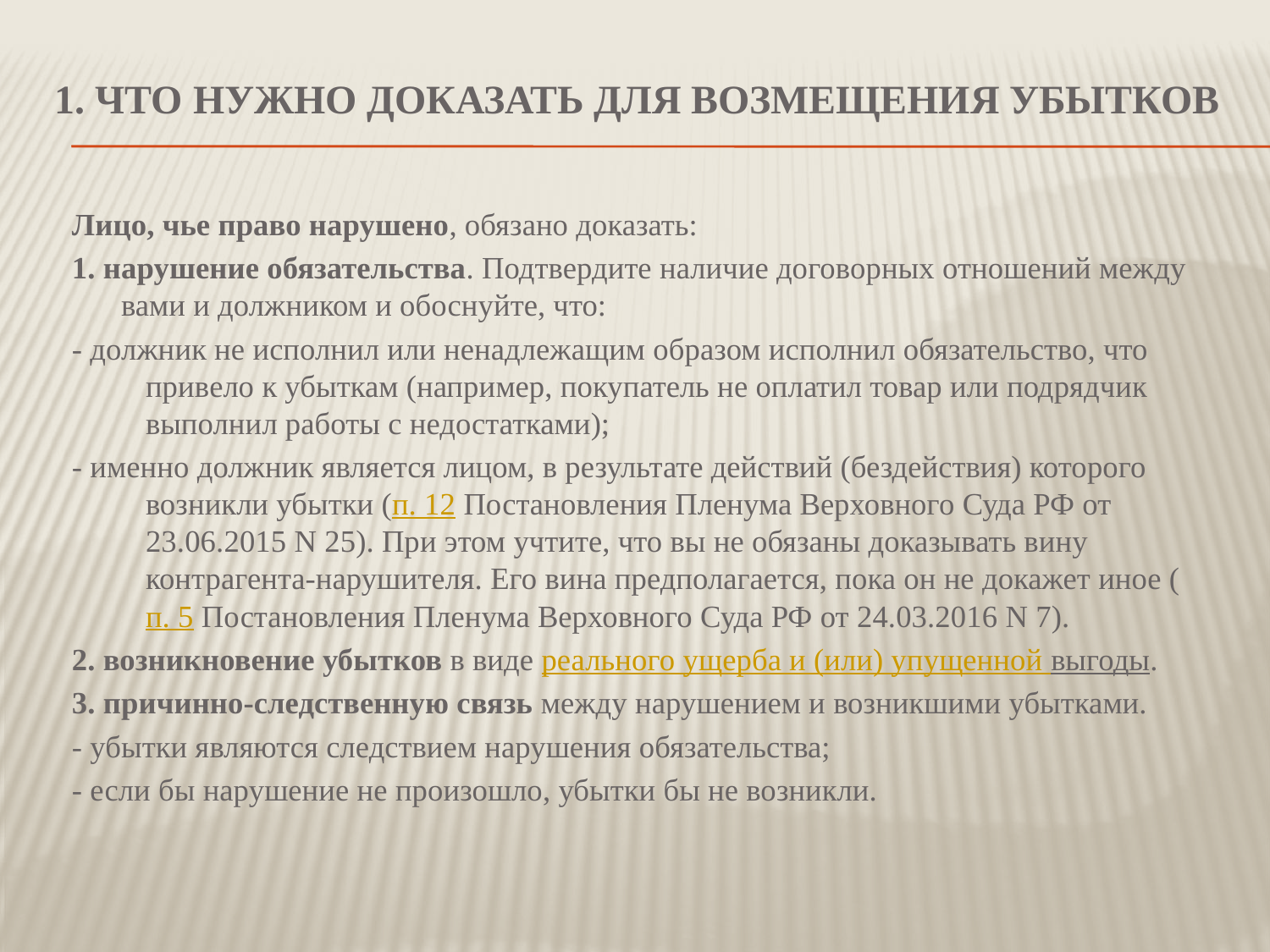

# 1. Что нужно доказать для возмещения убытков
Лицо, чье право нарушено, обязано доказать:
1. нарушение обязательства. Подтвердите наличие договорных отношений между вами и должником и обоснуйте, что:
- должник не исполнил или ненадлежащим образом исполнил обязательство, что привело к убыткам (например, покупатель не оплатил товар или подрядчик выполнил работы с недостатками);
- именно должник является лицом, в результате действий (бездействия) которого возникли убытки (п. 12 Постановления Пленума Верховного Суда РФ от 23.06.2015 N 25). При этом учтите, что вы не обязаны доказывать вину контрагента-нарушителя. Его вина предполагается, пока он не докажет иное (п. 5 Постановления Пленума Верховного Суда РФ от 24.03.2016 N 7).
2. возникновение убытков в виде реального ущерба и (или) упущенной выгоды.
3. причинно-следственную связь между нарушением и возникшими убытками.
- убытки являются следствием нарушения обязательства;
- если бы нарушение не произошло, убытки бы не возникли.